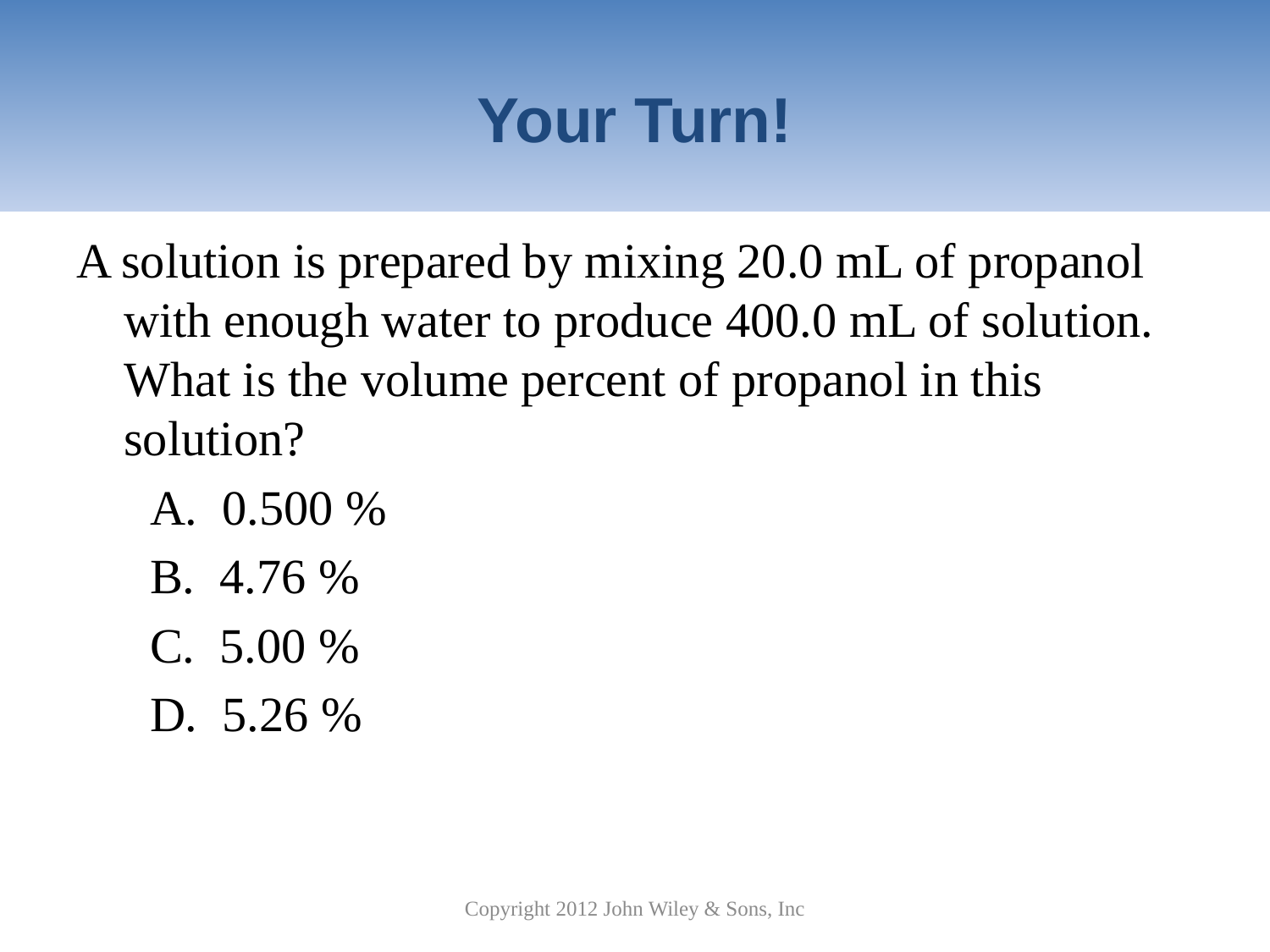

# Your Turn!
A solution is prepared by mixing 20.0 mL of propanol with enough water to produce 400.0 mL of solution.  What is the volume percent of propanol in this solution?
      A.  0.500 %
      B.  4.76 %
      C.  5.00 %
      D.  5.26 %

Copyright 2012 John Wiley & Sons, Inc